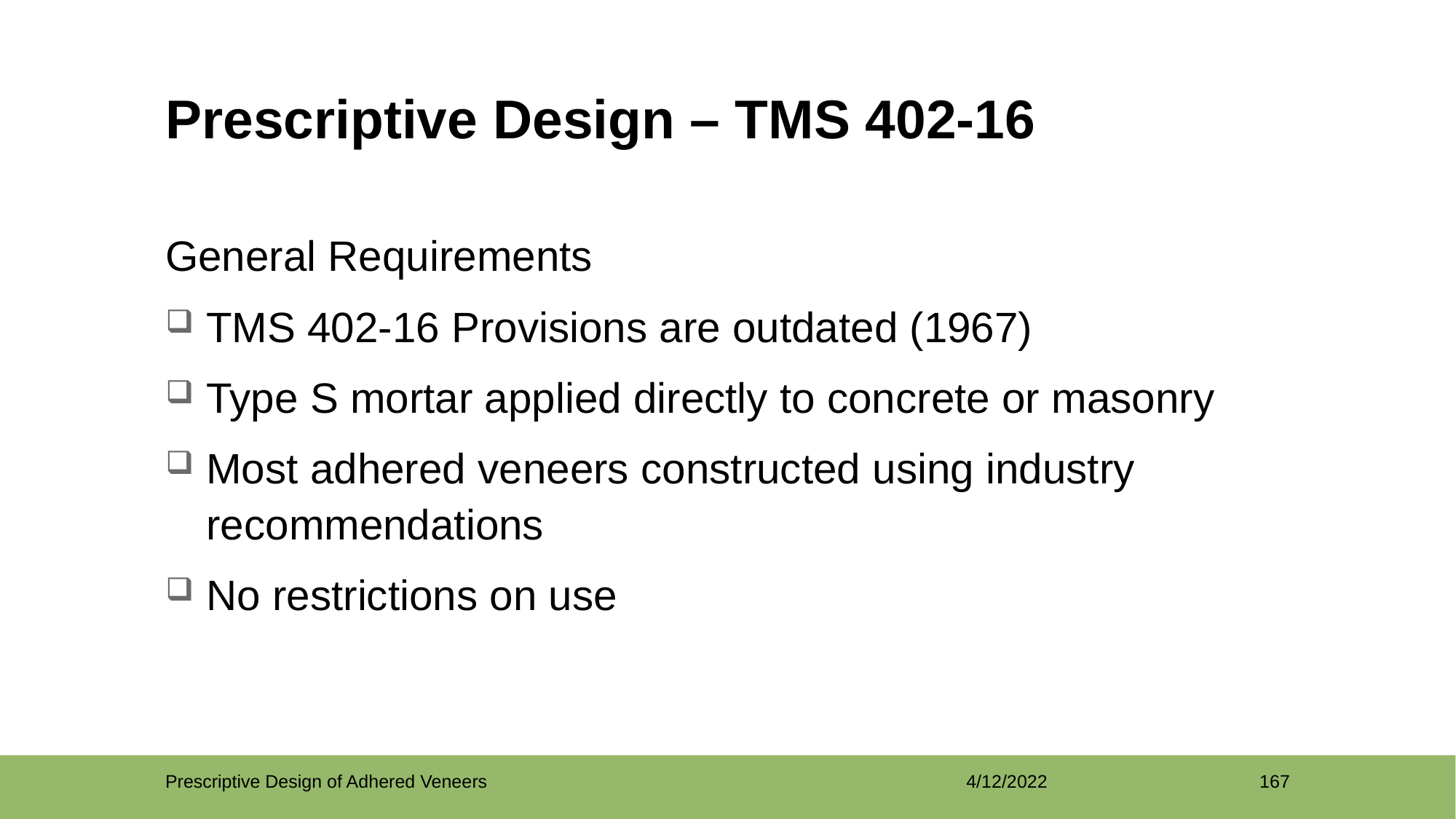

# Prescriptive Design – TMS 402-16
General Requirements
TMS 402-16 Provisions are outdated (1967)
Type S mortar applied directly to concrete or masonry
Most adhered veneers constructed using industry recommendations
No restrictions on use
Prescriptive Design of Adhered Veneers
4/12/2022
167